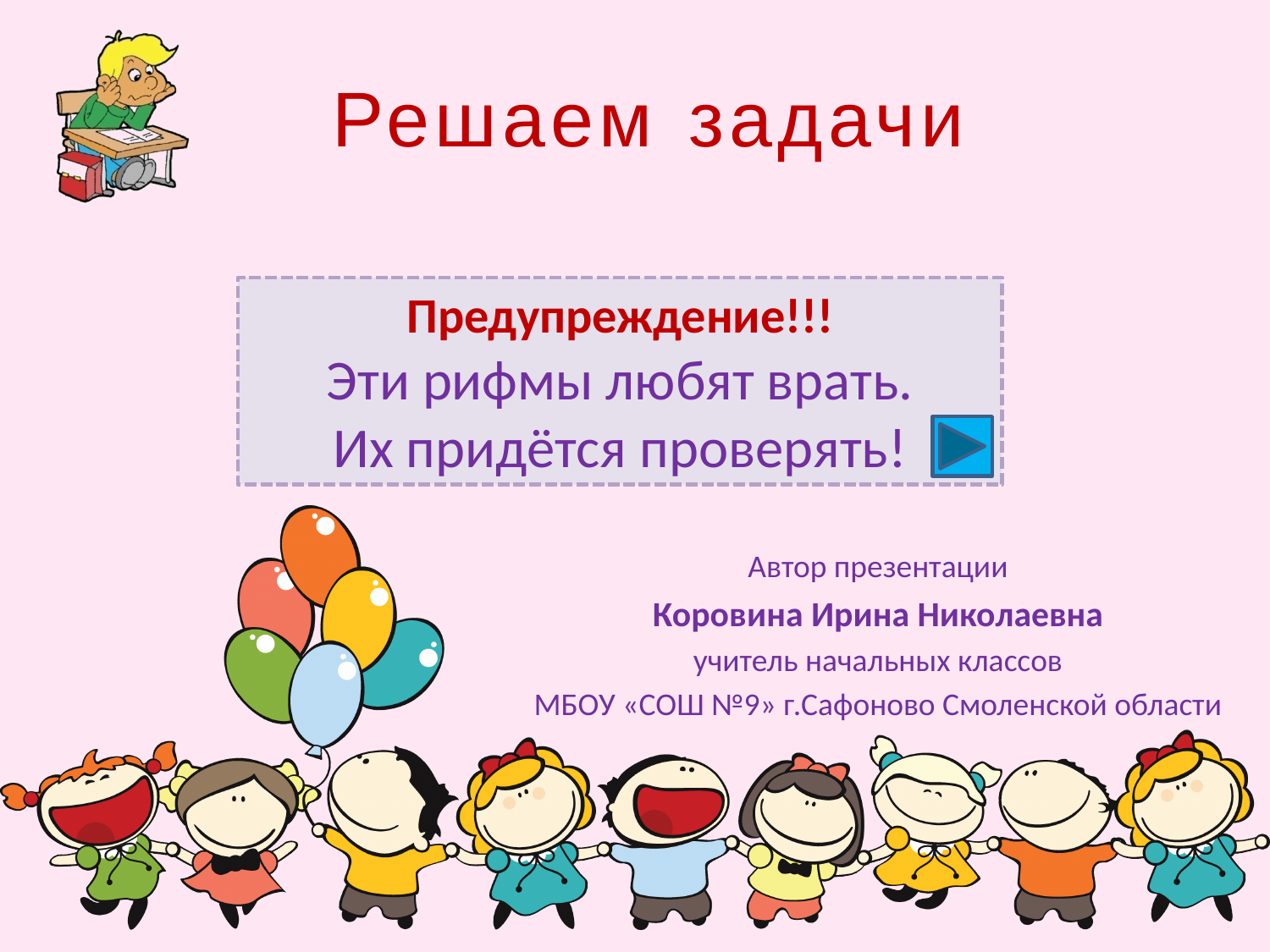

# Решаем задачи
Предупреждение!!!
Эти рифмы любят врать.
Их придётся проверять!

Автор презентации
Коровина Ирина Николаевна
учитель начальных классов
МБОУ «СОШ №9» г.Сафоново Смоленской области